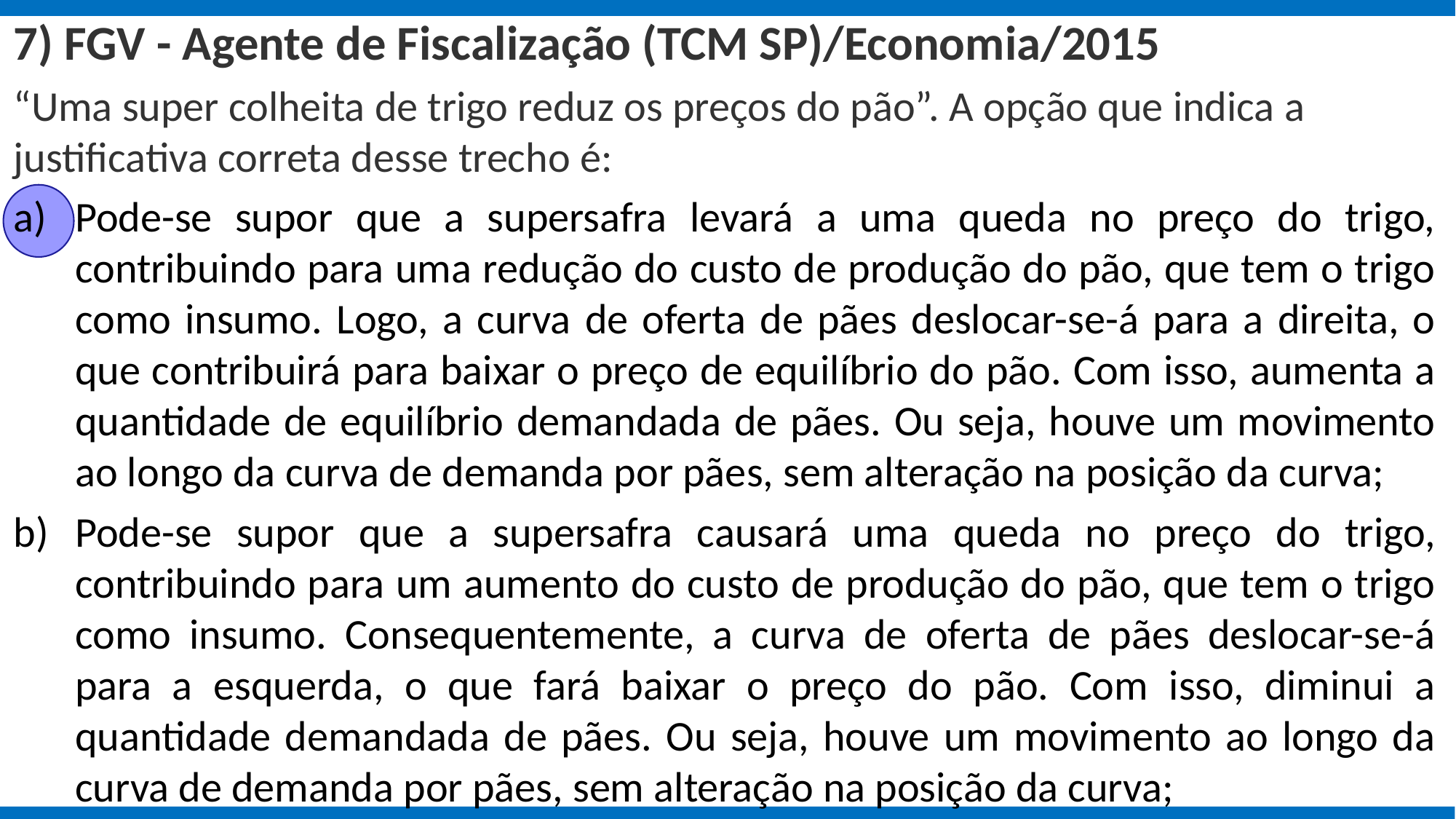

7) FGV - Agente de Fiscalização (TCM SP)/Economia/2015
“Uma super colheita de trigo reduz os preços do pão”. A opção que indica a justificativa correta desse trecho é:
Pode-se supor que a supersafra levará a uma queda no preço do trigo, contribuindo para uma redução do custo de produção do pão, que tem o trigo como insumo. Logo, a curva de oferta de pães deslocar-se-á para a direita, o que contribuirá para baixar o preço de equilíbrio do pão. Com isso, aumenta a quantidade de equilíbrio demandada de pães. Ou seja, houve um movimento ao longo da curva de demanda por pães, sem alteração na posição da curva;
Pode-se supor que a supersafra causará uma queda no preço do trigo, contribuindo para um aumento do custo de produção do pão, que tem o trigo como insumo. Consequentemente, a curva de oferta de pães deslocar-se-á para a esquerda, o que fará baixar o preço do pão. Com isso, diminui a quantidade demandada de pães. Ou seja, houve um movimento ao longo da curva de demanda por pães, sem alteração na posição da curva;